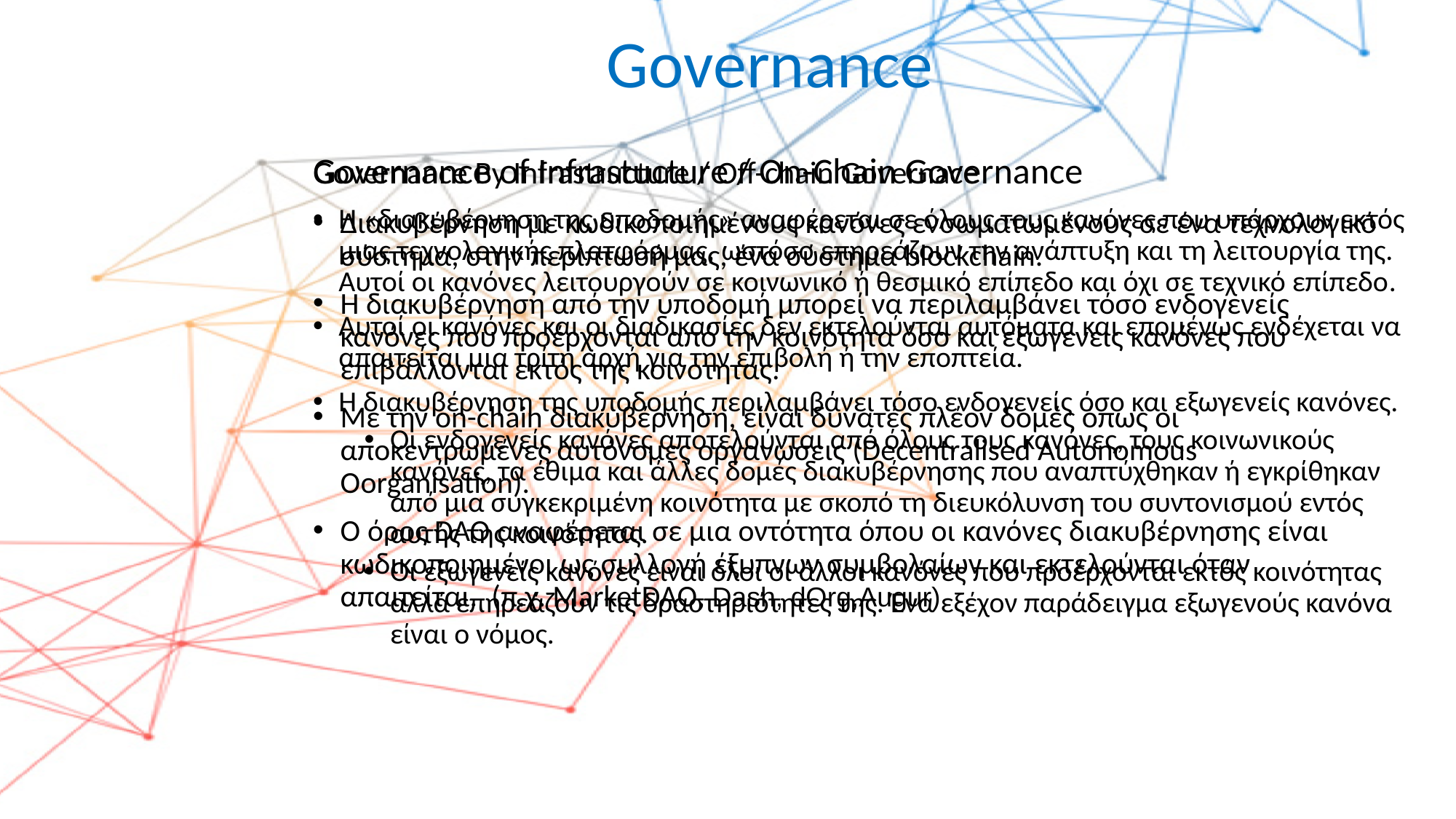

# Governance
Governance of Infrastucture / On-Chain Governance
Διακυβέρνηση με κωδικοποιημένους κανόνες ενσωματωμένους σε ένα τεχνολογικό σύστημα, στην περίπτωσή μας, ένα σύστημα blockchain.
Η διακυβέρνηση από την υποδομή μπορεί να περιλαμβάνει τόσο ενδογενείς κανόνες που προέρχονται από την κοινότητα όσο και εξωγενείς κανόνες που επιβάλλονται εκτός της κοινότητας.
Με την on-chain διακυβέρνηση, είναι δυνατές πλέον δομές όπως οι αποκεντρωμένες αυτόνομες οργανώσεις (Decentralised Autonomous Oorganisation).
O όρος DAO αναφέρεται σε μια οντότητα όπου οι κανόνες διακυβέρνησης είναι κωδικοποιημένοι ως συλλογή έξυπνων συμβολαίων και εκτελούνται όταν απαιτείται.  (π.χ. MarketDAO, Dash, dOrg,Augur)

Governance By Infrastructure / Off-chain Governace
Η «διακυβέρνηση της υποδομής» αναφέρεται σε όλους τους κανόνες που υπάρχουν εκτός μιας τεχνολογικής πλατφόρμας, ωστόσο επηρεάζουν την ανάπτυξη και τη λειτουργία της. Αυτοί οι κανόνες λειτουργούν σε κοινωνικό ή θεσμικό επίπεδο και όχι σε τεχνικό επίπεδο.
Αυτοί οι κανόνες και οι διαδικασίες δεν εκτελούνται αυτόματα και επομένως ενδέχεται να απαιτείται μια τρίτη αρχή για την επιβολή ή την εποπτεία.
Η διακυβέρνηση της υποδομής περιλαμβάνει τόσο ενδογενείς όσο και εξωγενείς κανόνες.
Οι ενδογενείς κανόνες αποτελούνται από όλους τους κανόνες, τους κοινωνικούς κανόνες, τα έθιμα και άλλες δομές διακυβέρνησης που αναπτύχθηκαν ή εγκρίθηκαν από μια συγκεκριμένη κοινότητα με σκοπό τη διευκόλυνση του συντονισμού εντός αυτής της κοινότητας.
Οι εξωγενείς κανόνες είναι όλοι οι άλλοι κανόνες που προέρχονται εκτός κοινότητας αλλά επηρεάζουν τις δραστηριότητες της. Ένα εξέχον παράδειγμα εξωγενούς κανόνα είναι ο νόμος.